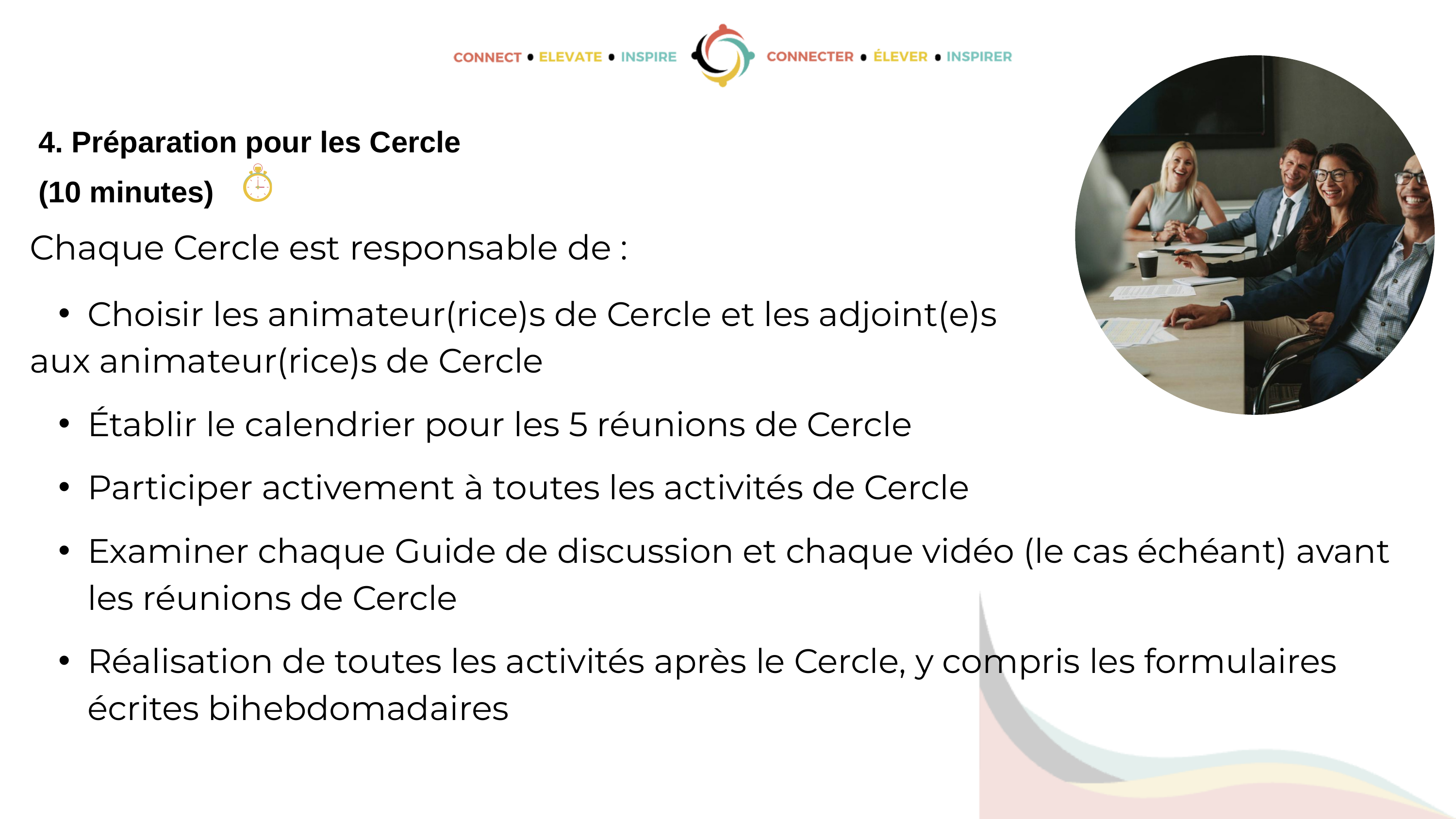

4. Préparation pour les Cercle
(10 minutes)

Chaque Cercle est responsable de :

Choisir les animateur(rice)s de Cercle et les adjoint(e)s
aux animateur(rice)s de Cercle

Établir le calendrier pour les 5 réunions de Cercle

Participer activement à toutes les activités de Cercle

Examiner chaque Guide de discussion et chaque vidéo (le cas échéant) avant les réunions de Cercle

Réalisation de toutes les activités après le Cercle, y compris les formulaires écrites bihebdomadaires